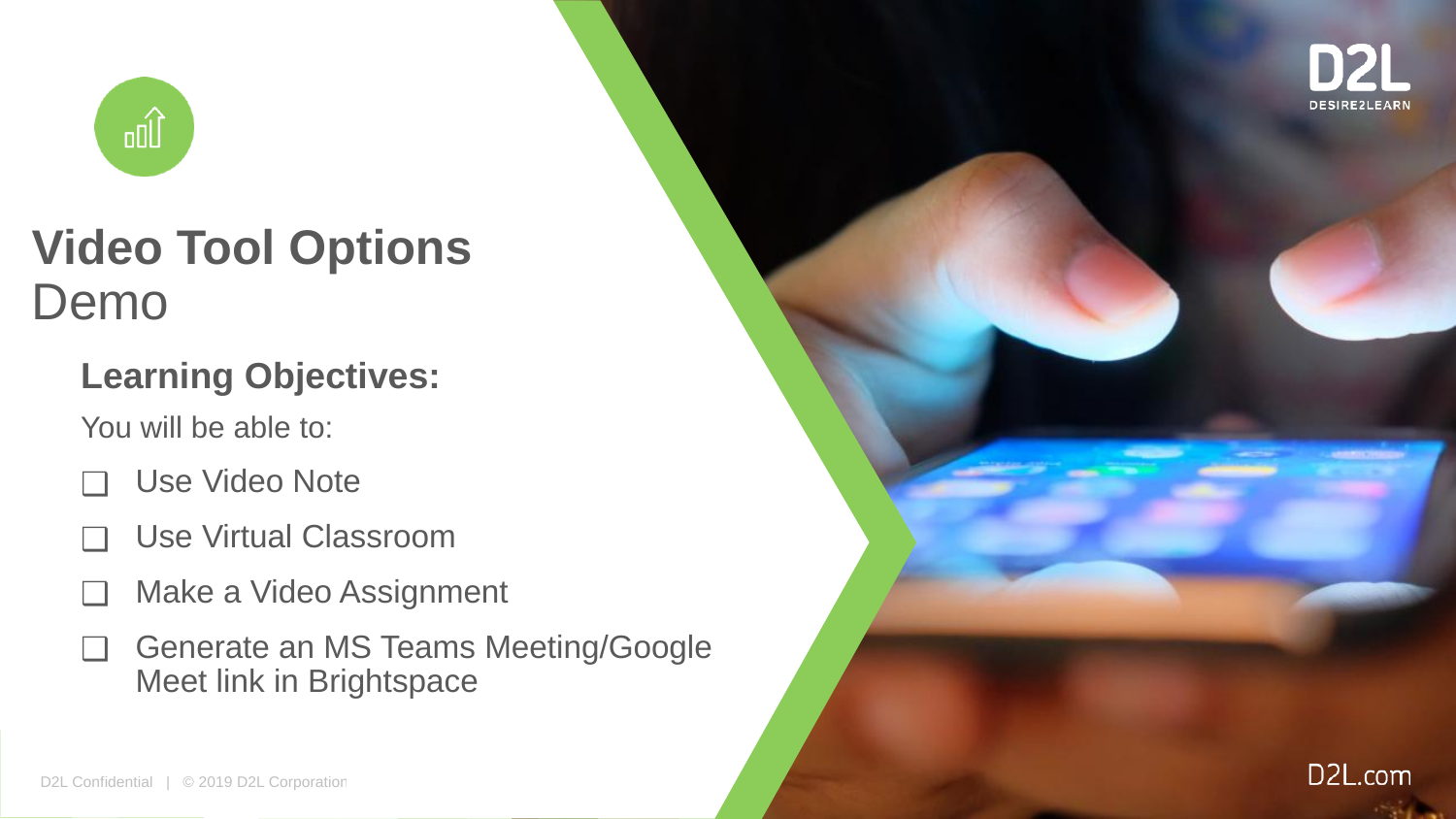

# Video Tool Options Demo
Learning Objectives:
You will be able to:
Use Video Note
Use Virtual Classroom
Make a Video Assignment
Generate an MS Teams Meeting/Google Meet link in Brightspace